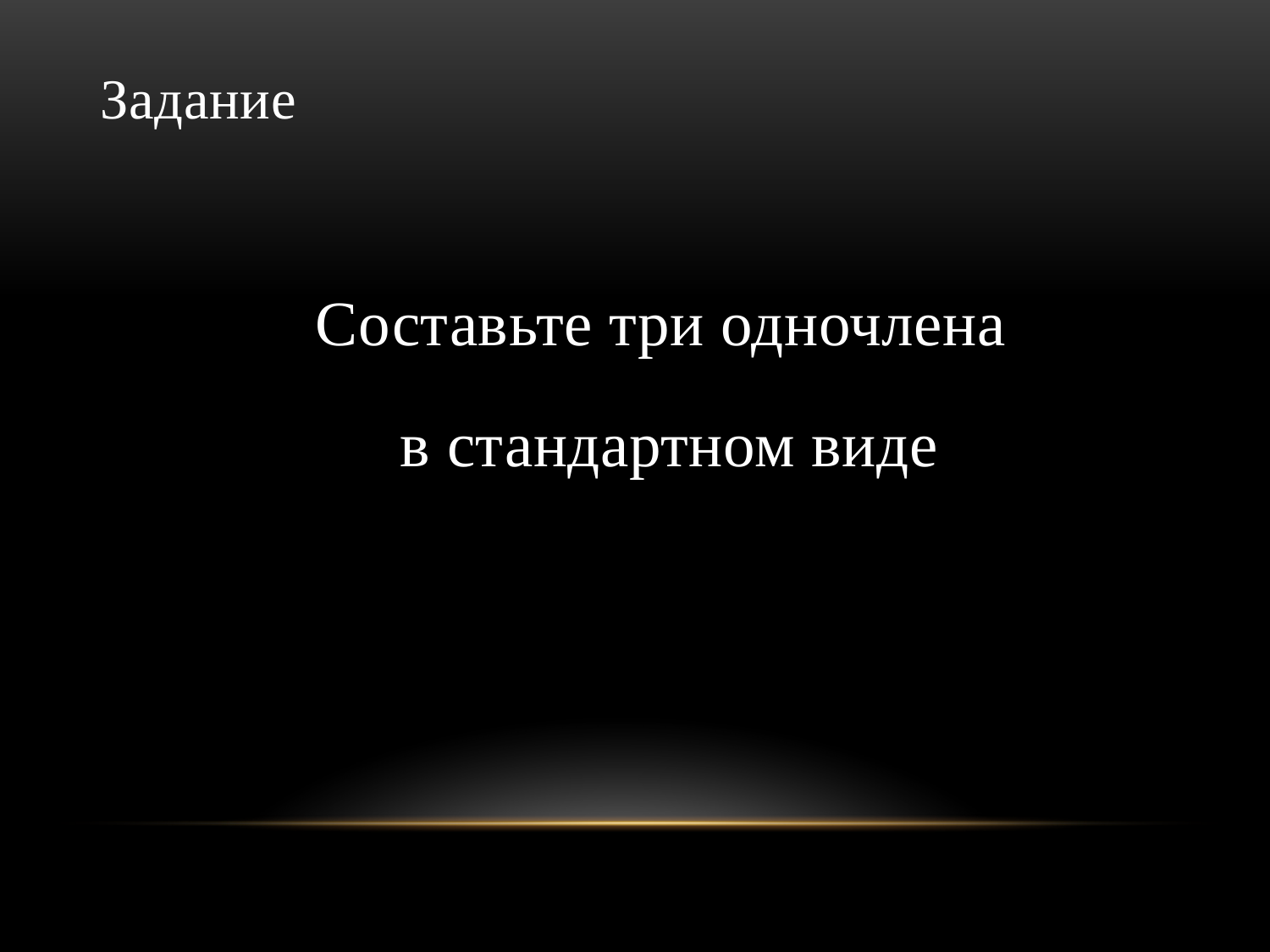

Задание
Составьте три одночлена
в стандартном виде